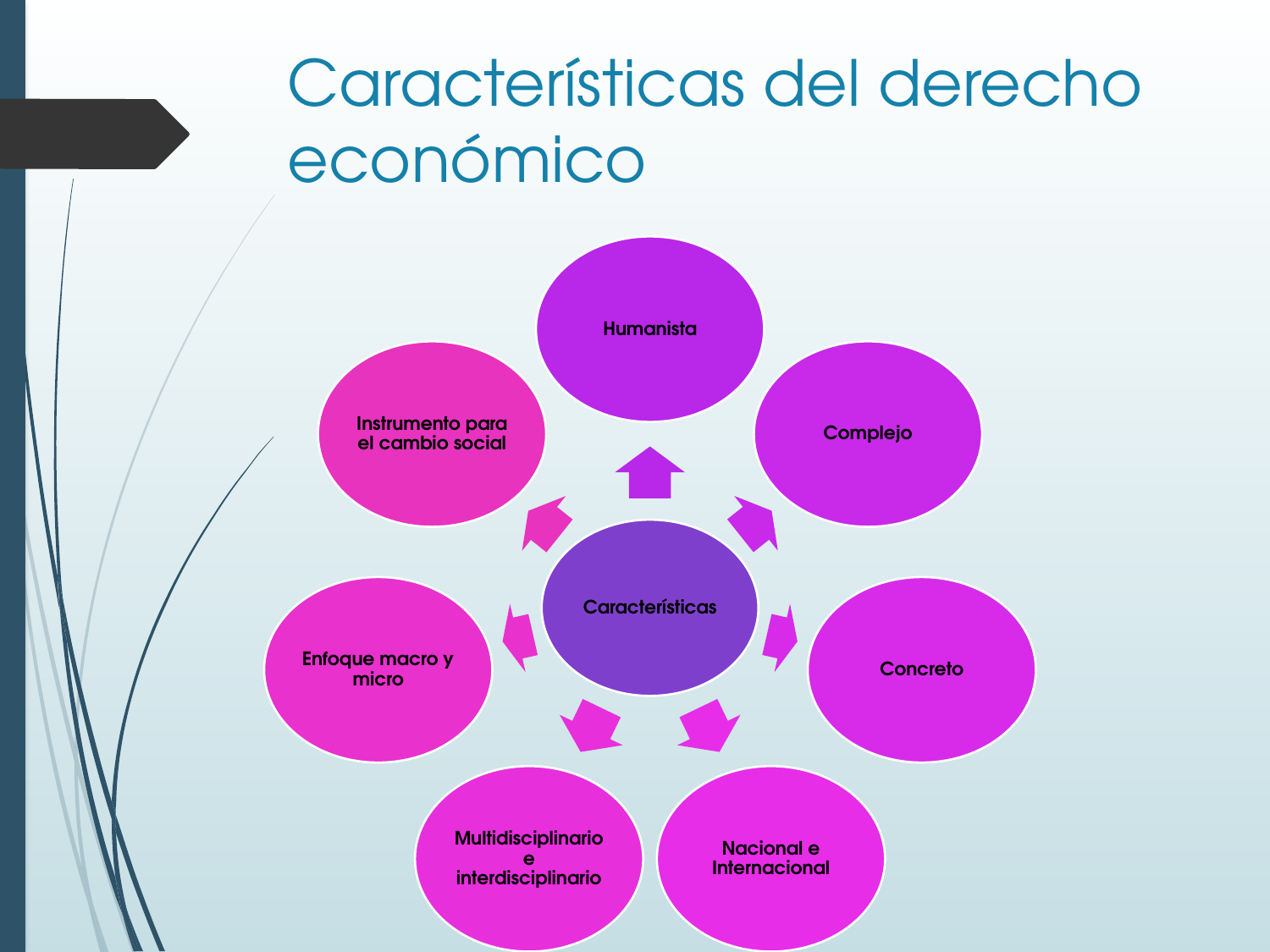

# Características del derecho económico
Características

Humanista

Complejo

Concreto

Nacional e Internacional

Multidisciplinario e interdisciplinario

Enfoque macro y micro

Instrumento para el cambio social